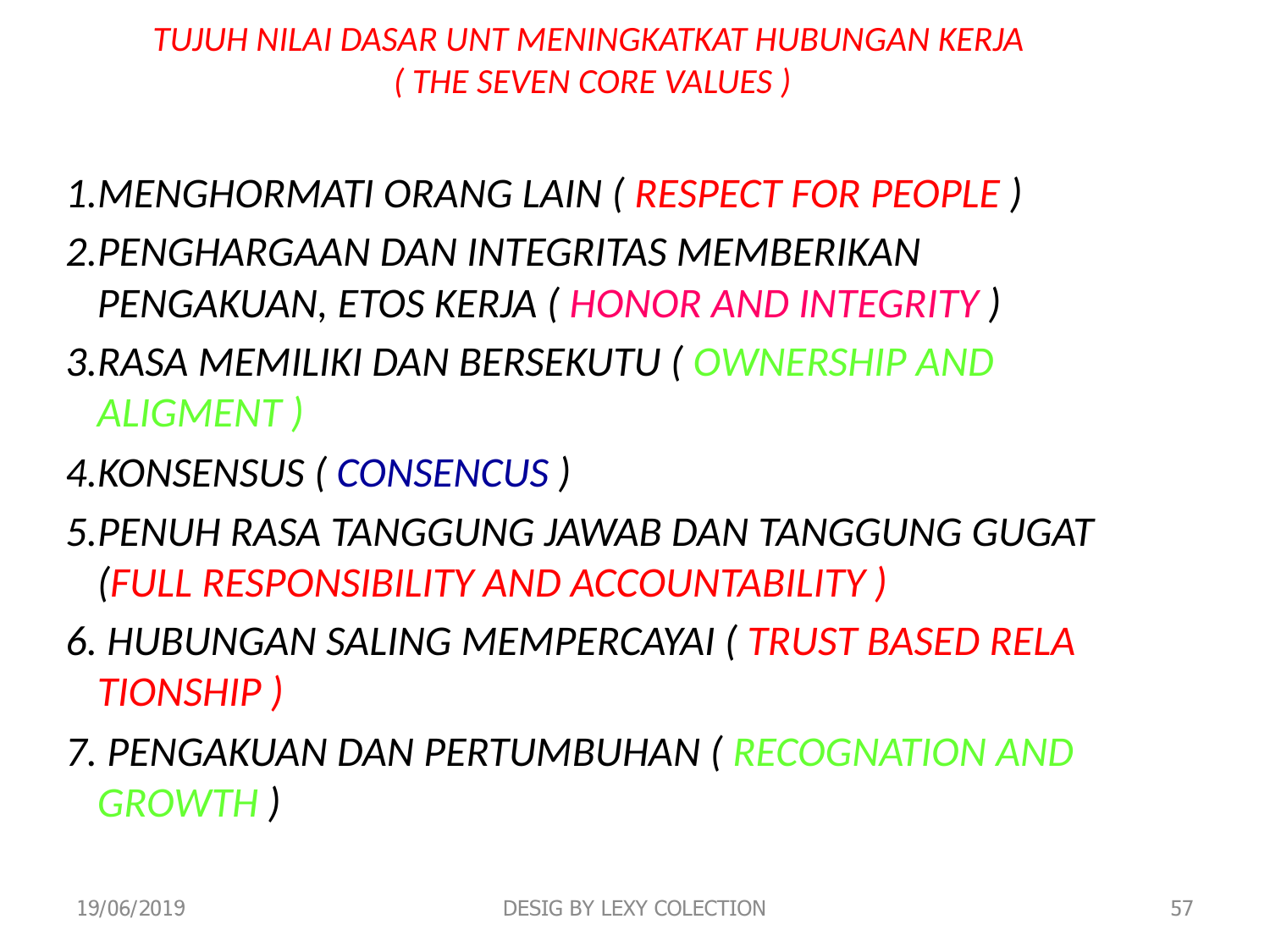

# TUJUH NILAI DASAR UNT MENINGKATKAT HUBUNGAN KERJA ( THE SEVEN CORE VALUES )
MENGHORMATI ORANG LAIN ( RESPECT FOR PEOPLE )
PENGHARGAAN DAN INTEGRITAS MEMBERIKAN PENGAKUAN, ETOS KERJA ( HONOR AND INTEGRITY )
RASA MEMILIKI DAN BERSEKUTU ( OWNERSHIP AND ALIGMENT )
KONSENSUS ( CONSENCUS )
PENUH RASA TANGGUNG JAWAB DAN TANGGUNG GUGAT (FULL RESPONSIBILITY AND ACCOUNTABILITY )
6. HUBUNGAN SALING MEMPERCAYAI ( TRUST BASED RELA TIONSHIP )
7. PENGAKUAN DAN PERTUMBUHAN ( RECOGNATION AND GROWTH )

19/06/2019
DESIG BY LEXY COLECTION
57